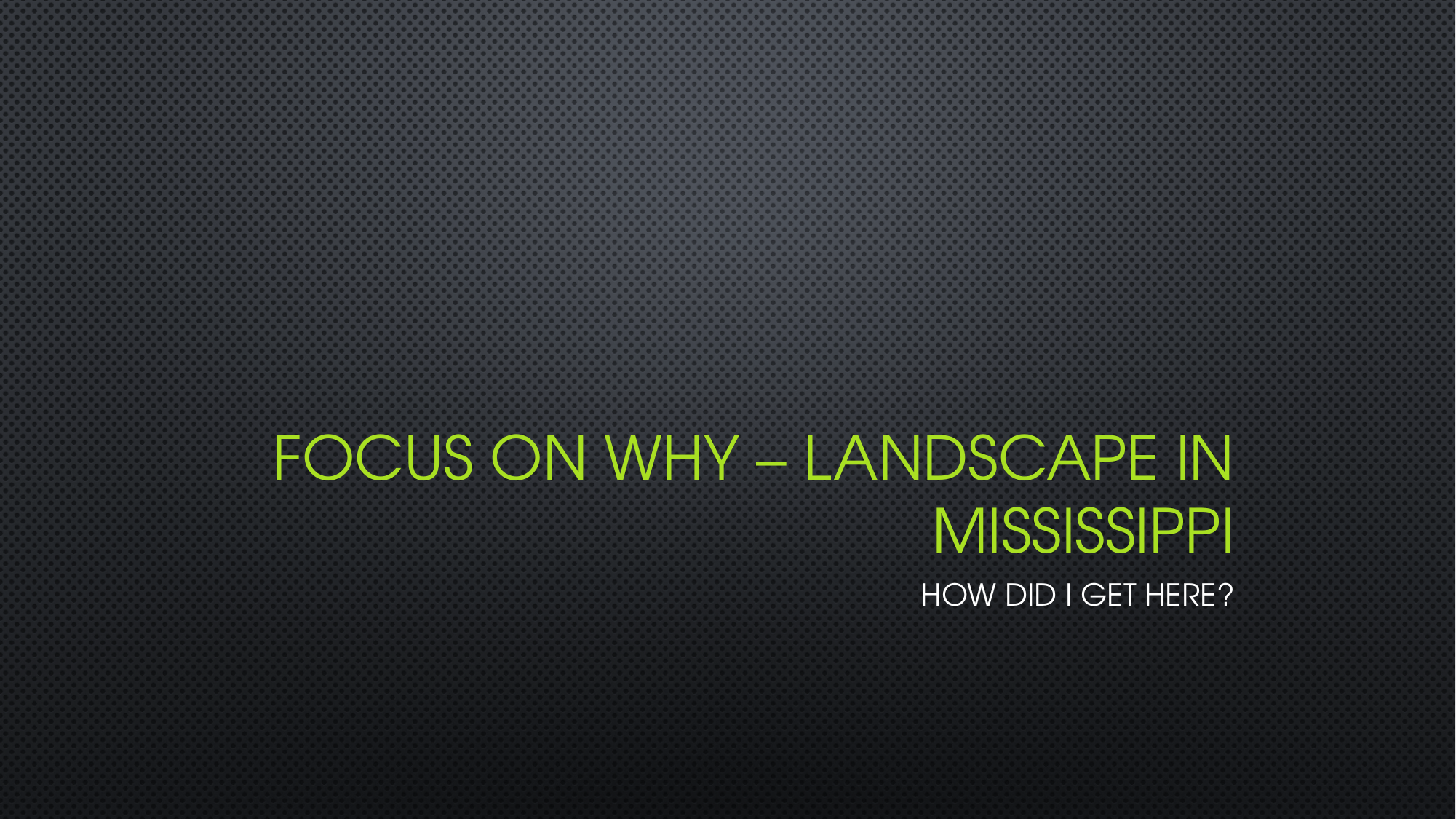

# Focus on Why – landscape in Mississippi
How did I get here?